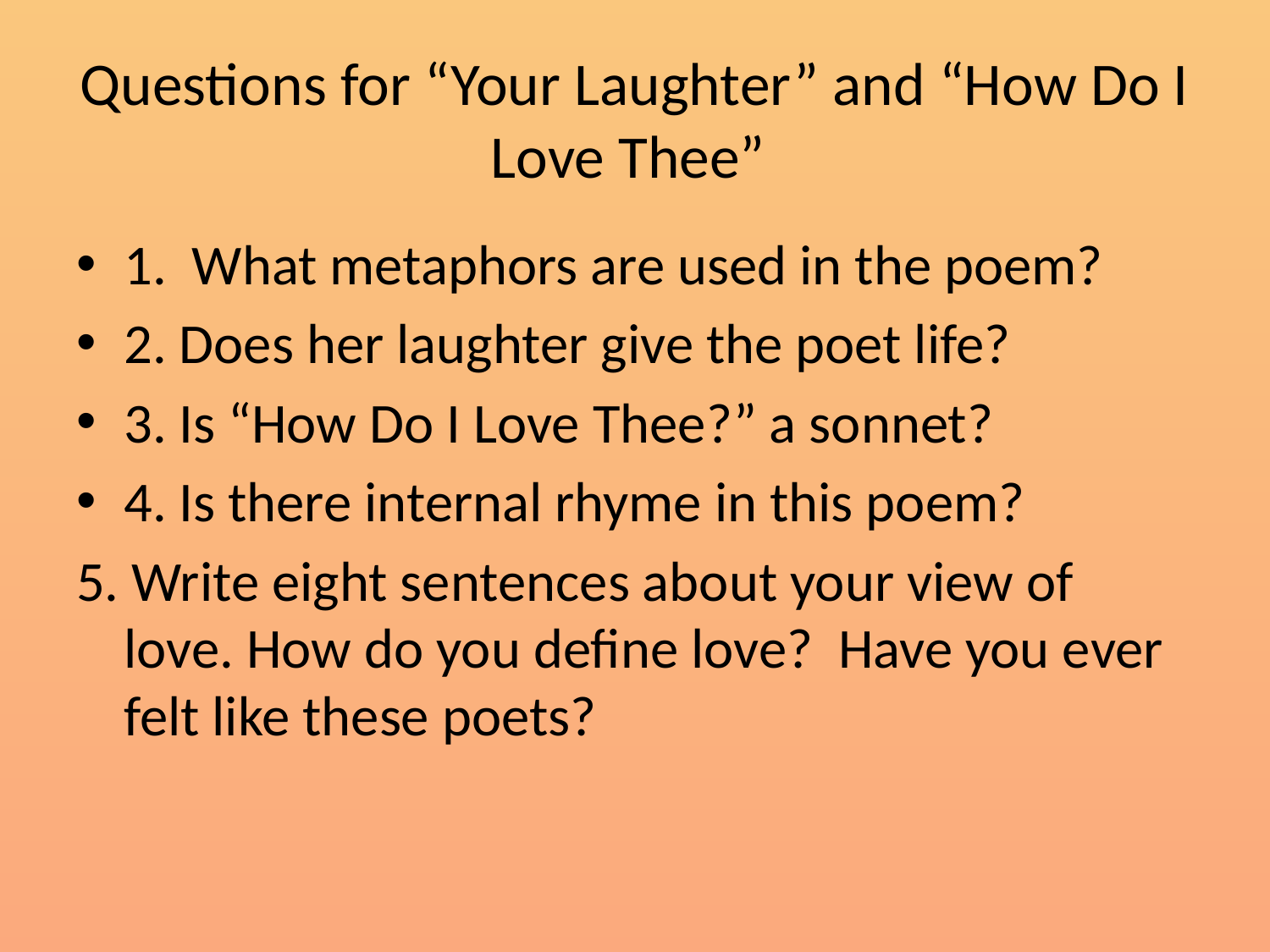

# Questions for “Your Laughter” and “How Do I Love Thee”
1.  What metaphors are used in the poem?
2. Does her laughter give the poet life?
3. Is “How Do I Love Thee?” a sonnet?
4. Is there internal rhyme in this poem?
5. Write eight sentences about your view of love. How do you define love?  Have you ever felt like these poets?